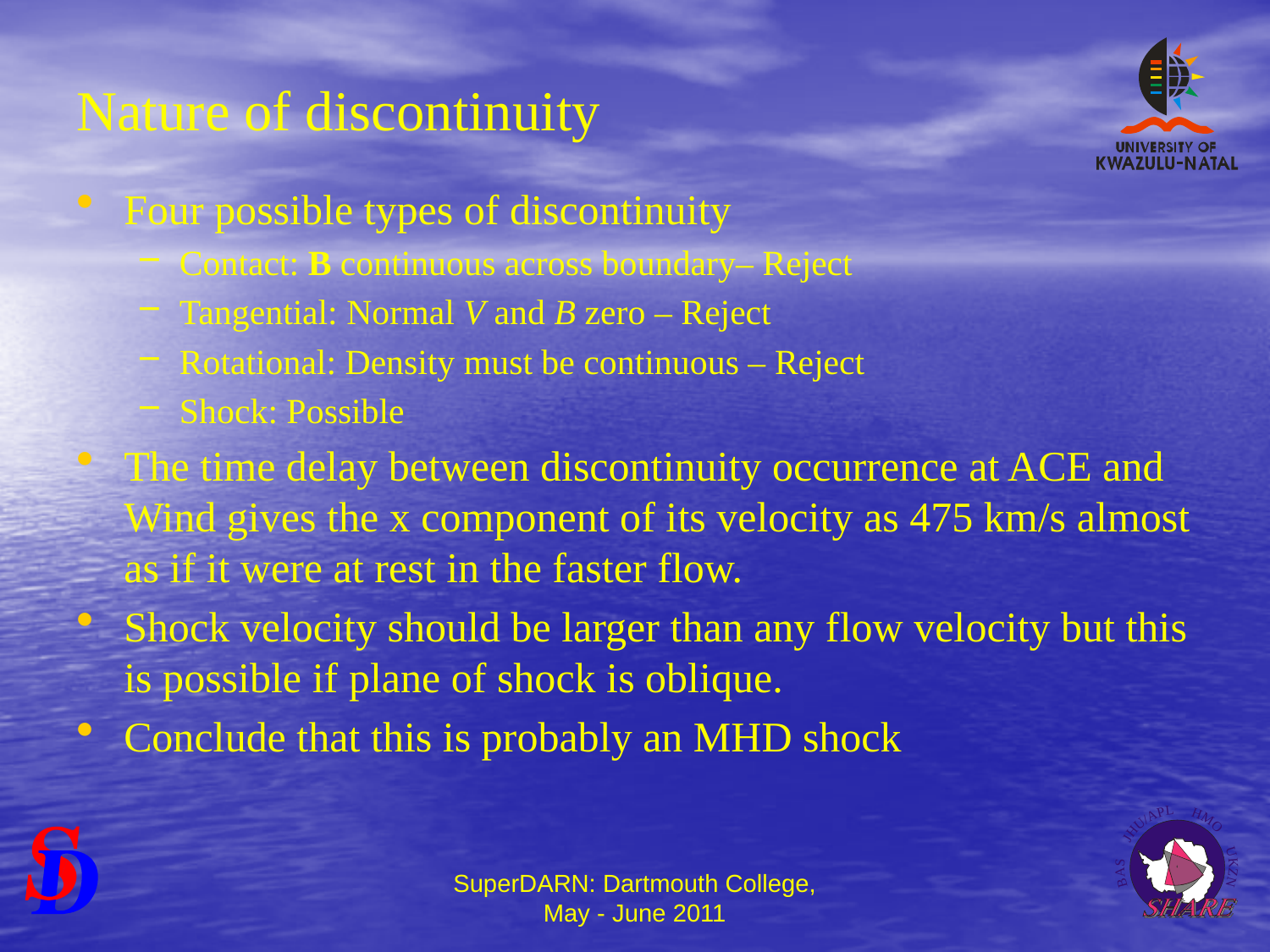

# Nature of discontinuity
Four possible types of discontinuity
Contact: B continuous across boundary– Reject
Tangential: Normal V and B zero – Reject
Rotational: Density must be continuous – Reject
Shock: Possible
The time delay between discontinuity occurrence at ACE and Wind gives the x component of its velocity as 475 km/s almost as if it were at rest in the faster flow.
Shock velocity should be larger than any flow velocity but this is possible if plane of shock is oblique.
Conclude that this is probably an MHD shock

SuperDARN: Dartmouth College, May - June 2011